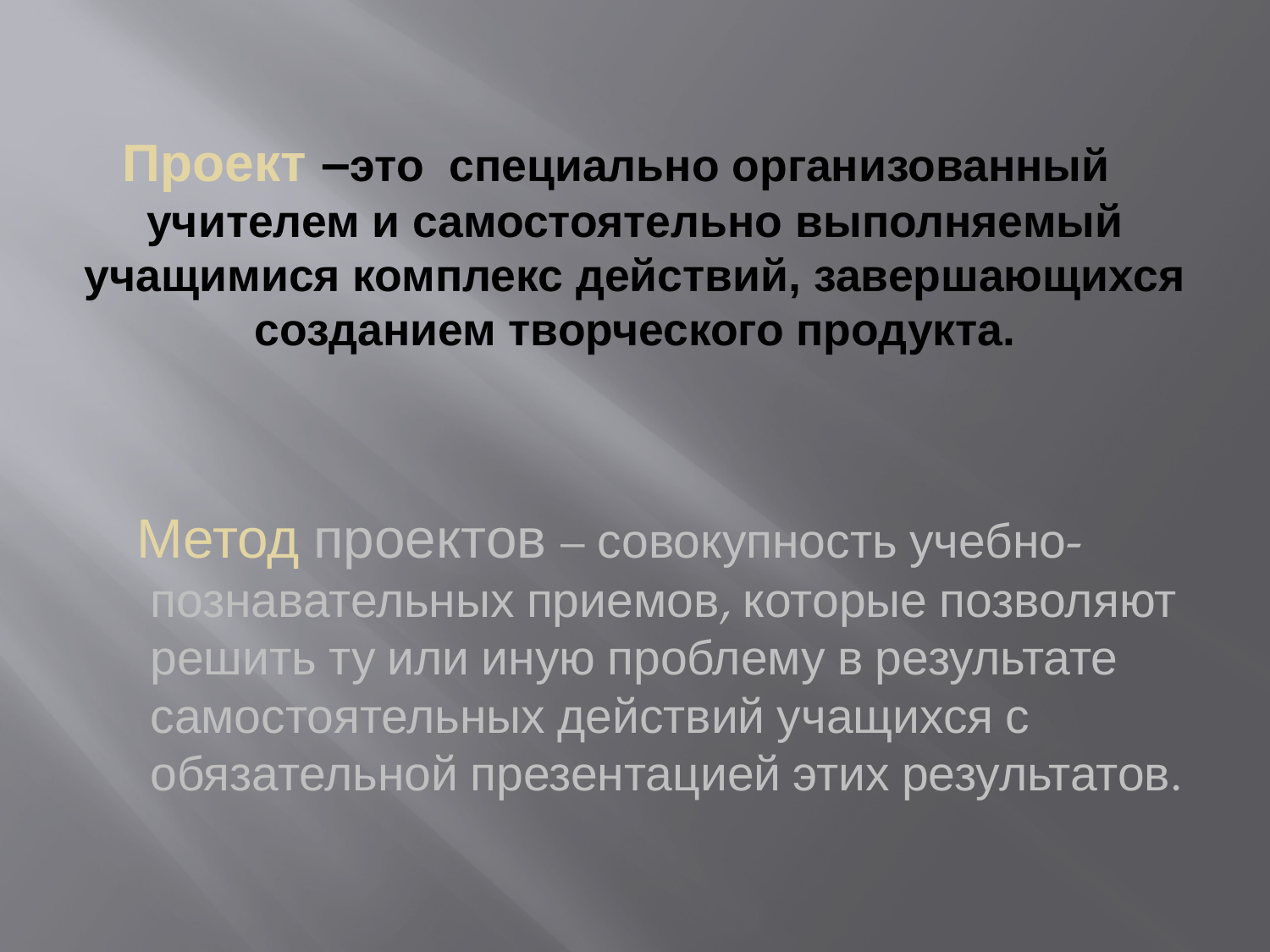

# Проект –это  специально организованный    учителем и самостоятельно выполняемый учащимися комплекс действий, завершающихся созданием творческого продукта.
   Метод проектов – совокупность учебно-познавательных приемов, которые позволяют решить ту или иную проблему в результате самостоятельных действий учащихся с обязательной презентацией этих результатов.